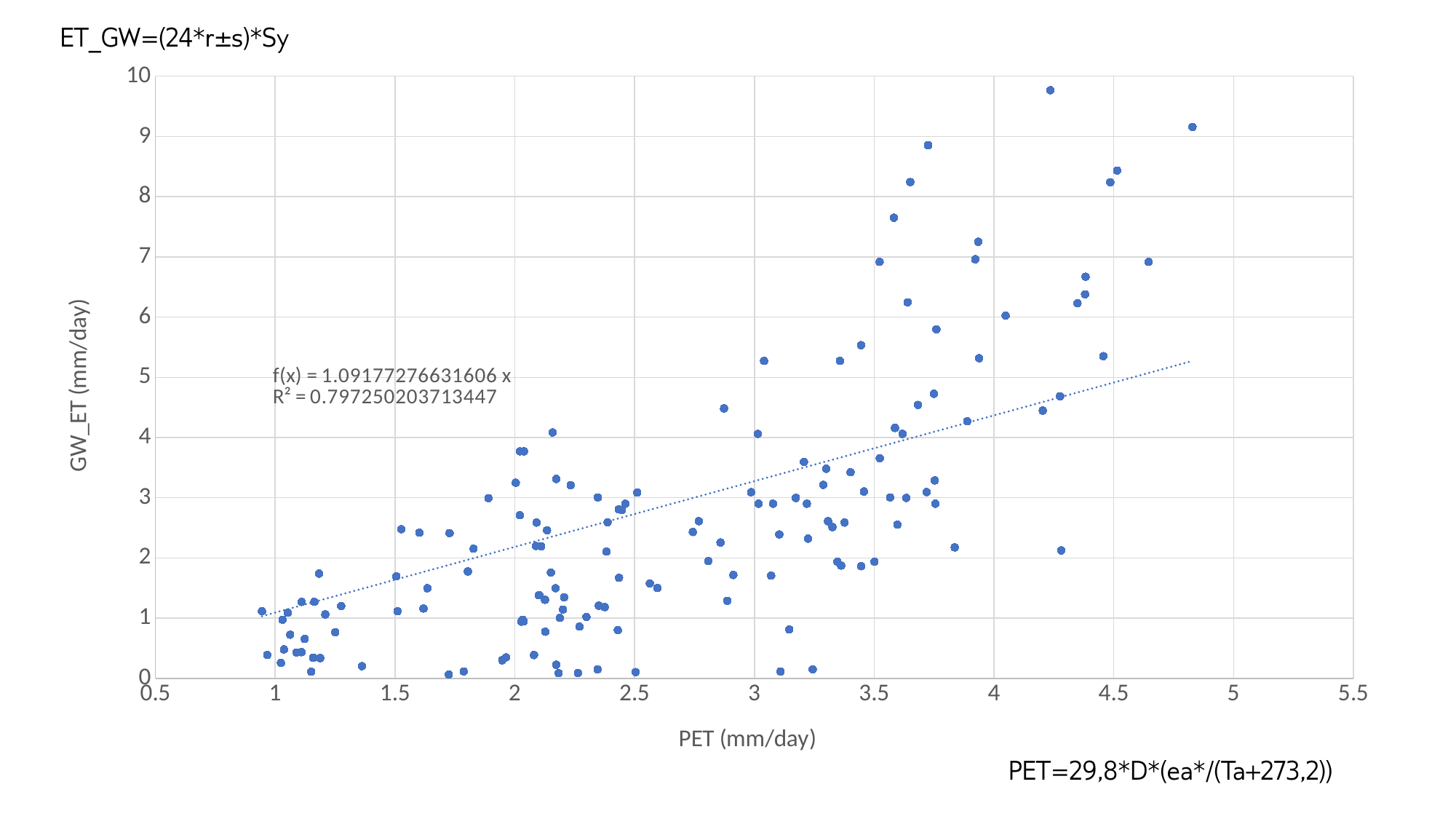

ET_GW=(24*r±s)*Sy

### Chart

| Category |  |
|---|---|
PET=29,8*D*(ea*/(Ta+273,2))